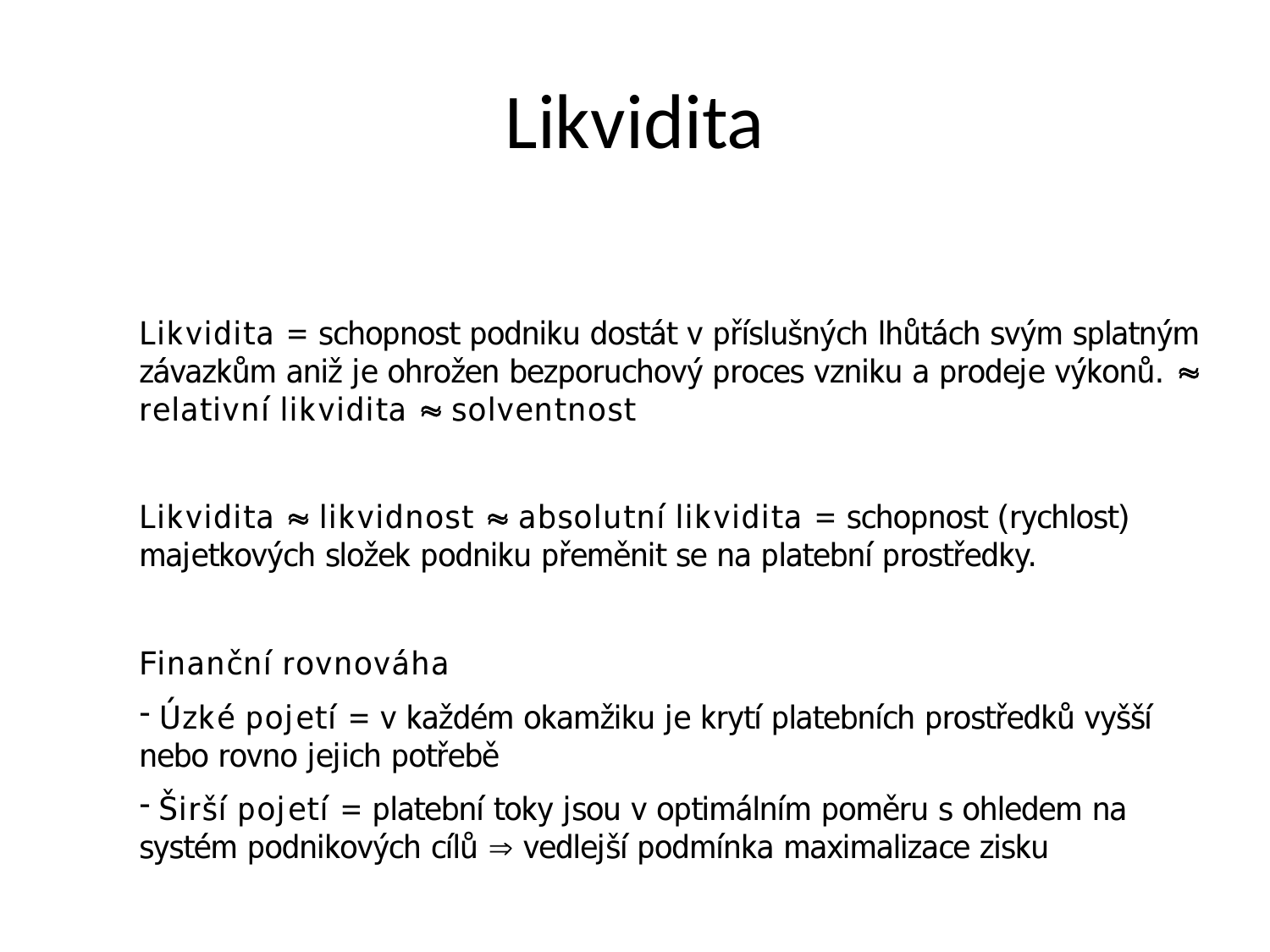

# Likvidita
Likvidita = schopnost podniku dostát v příslušných lhůtách svým splatným závazkům aniž je ohrožen bezporuchový proces vzniku a prodeje výkonů. ≈ relativní likvidita ≈ solventnost

Likvidita ≈ likvidnost ≈ absolutní likvidita = schopnost (rychlost)  majetkových složek podniku přeměnit se na platební prostředky.

Finanční rovnováha
 Úzké pojetí = v každém okamžiku je krytí platebních prostředků vyšší nebo rovno jejich potřebě
 Širší pojetí = platební toky jsou v optimálním poměru s ohledem na systém podnikových cílů ⇒ vedlejší podmínka maximalizace zisku